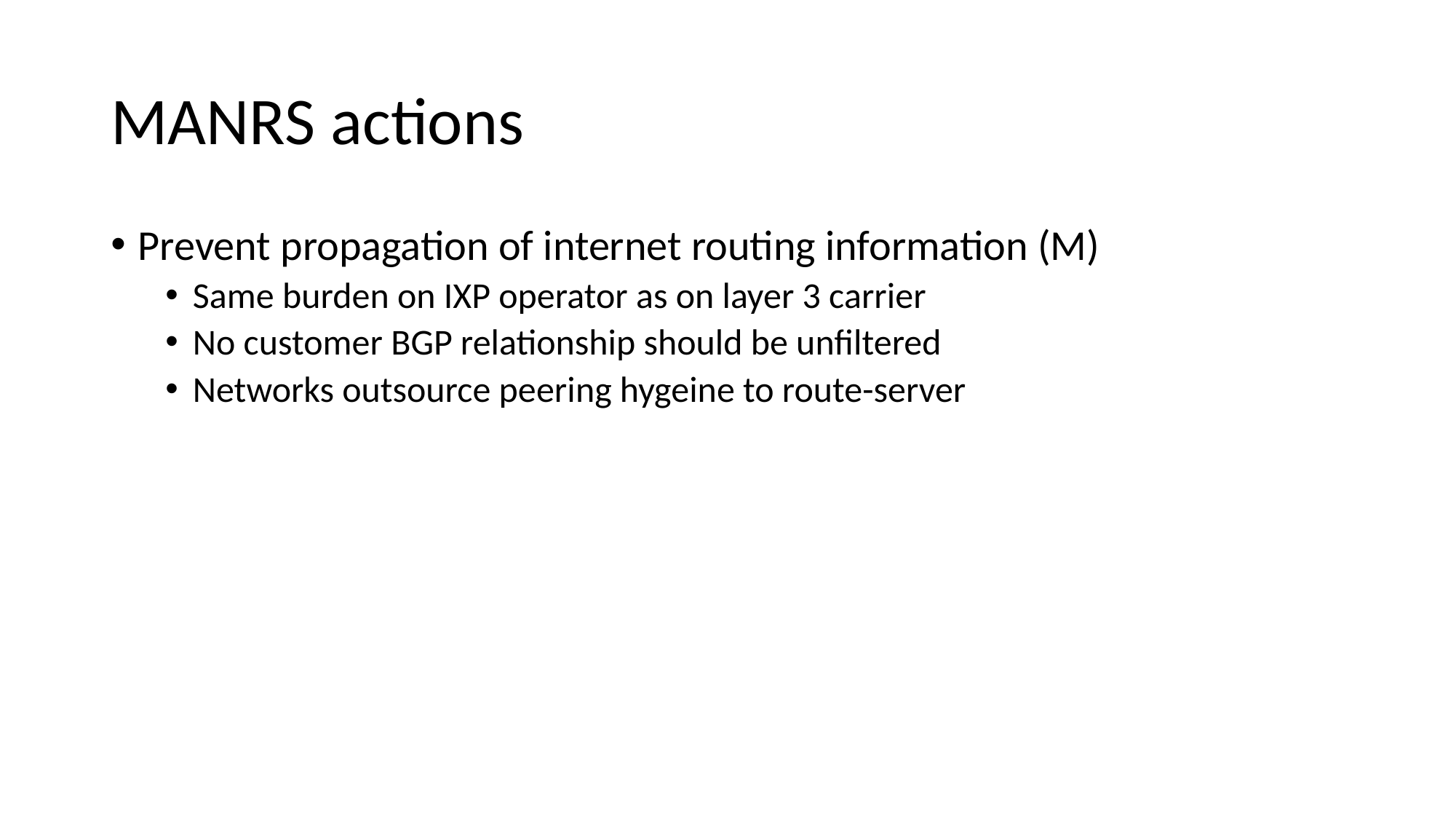

# MANRS actions
Prevent propagation of internet routing information (M)
Same burden on IXP operator as on layer 3 carrier
No customer BGP relationship should be unfiltered
Networks outsource peering hygeine to route-server